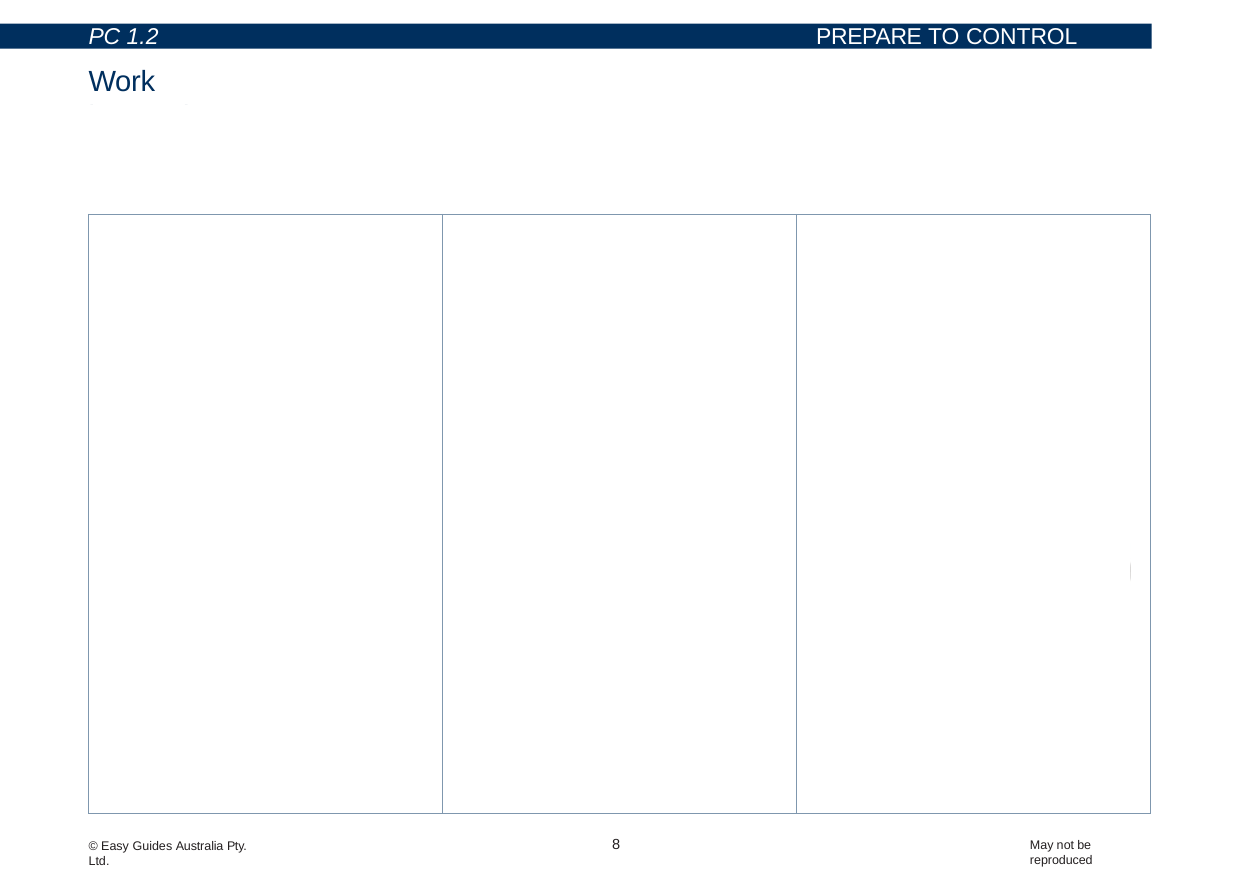

PC 1.2	PREPARE TO CONTROL TRAFFIC
# Work instructions

Work instructions are important so workers know what needs to be done, how it is to be done and when they need to do it.  This allows work to be completed in a way that is safe, efficient, compliant and meets quality requirements.
Work instructions include things like:
| Compliance information | Company policies and procedures | Manufacturers guidelines and specifications |
| --- | --- | --- |

8
May not be reproduced
© Easy Guides Australia Pty. Ltd.